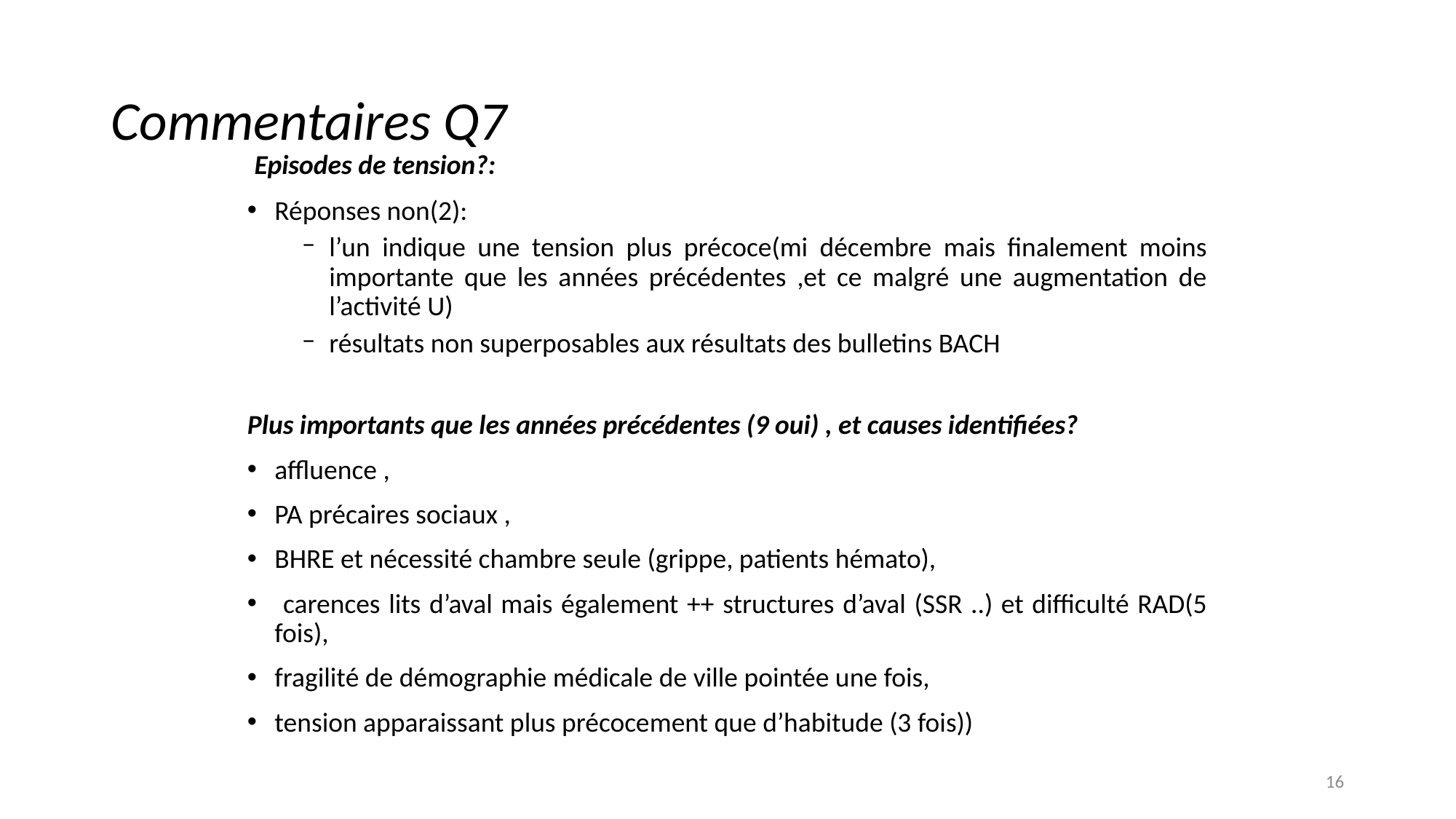

# Commentaires Q7
 Episodes de tension?:
Réponses non(2):
l’un indique une tension plus précoce(mi décembre mais finalement moins importante que les années précédentes ,et ce malgré une augmentation de l’activité U)
résultats non superposables aux résultats des bulletins BACH

Plus importants que les années précédentes (9 oui) , et causes identifiées?
affluence ,
PA précaires sociaux ,
BHRE et nécessité chambre seule (grippe, patients hémato),
 carences lits d’aval mais également ++ structures d’aval (SSR ..) et difficulté RAD(5 fois),
fragilité de démographie médicale de ville pointée une fois,
tension apparaissant plus précocement que d’habitude (3 fois))

16